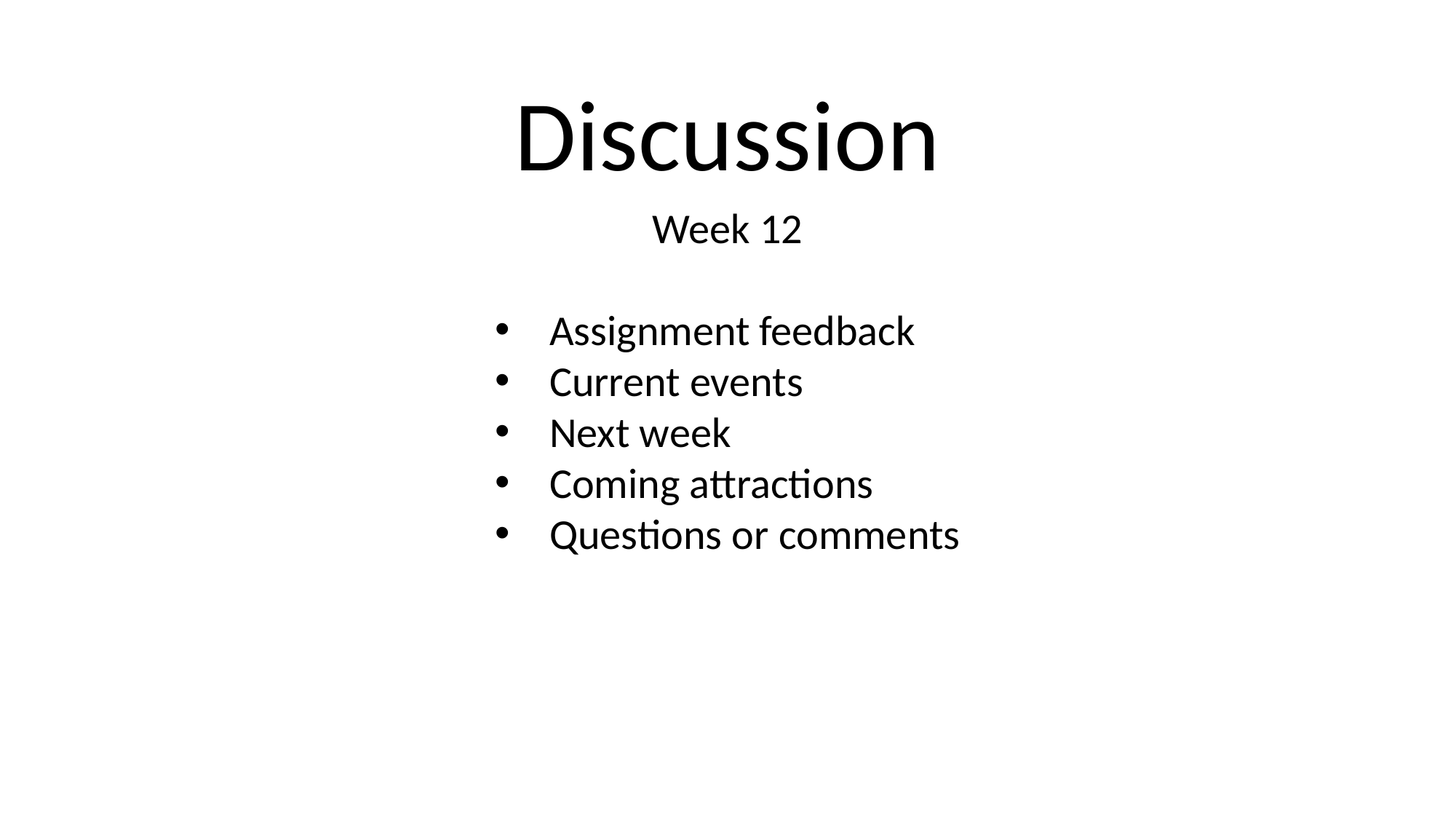

Discussion
Week 12

Assignment feedback
Current events
Next week
Coming attractions
Questions or comments